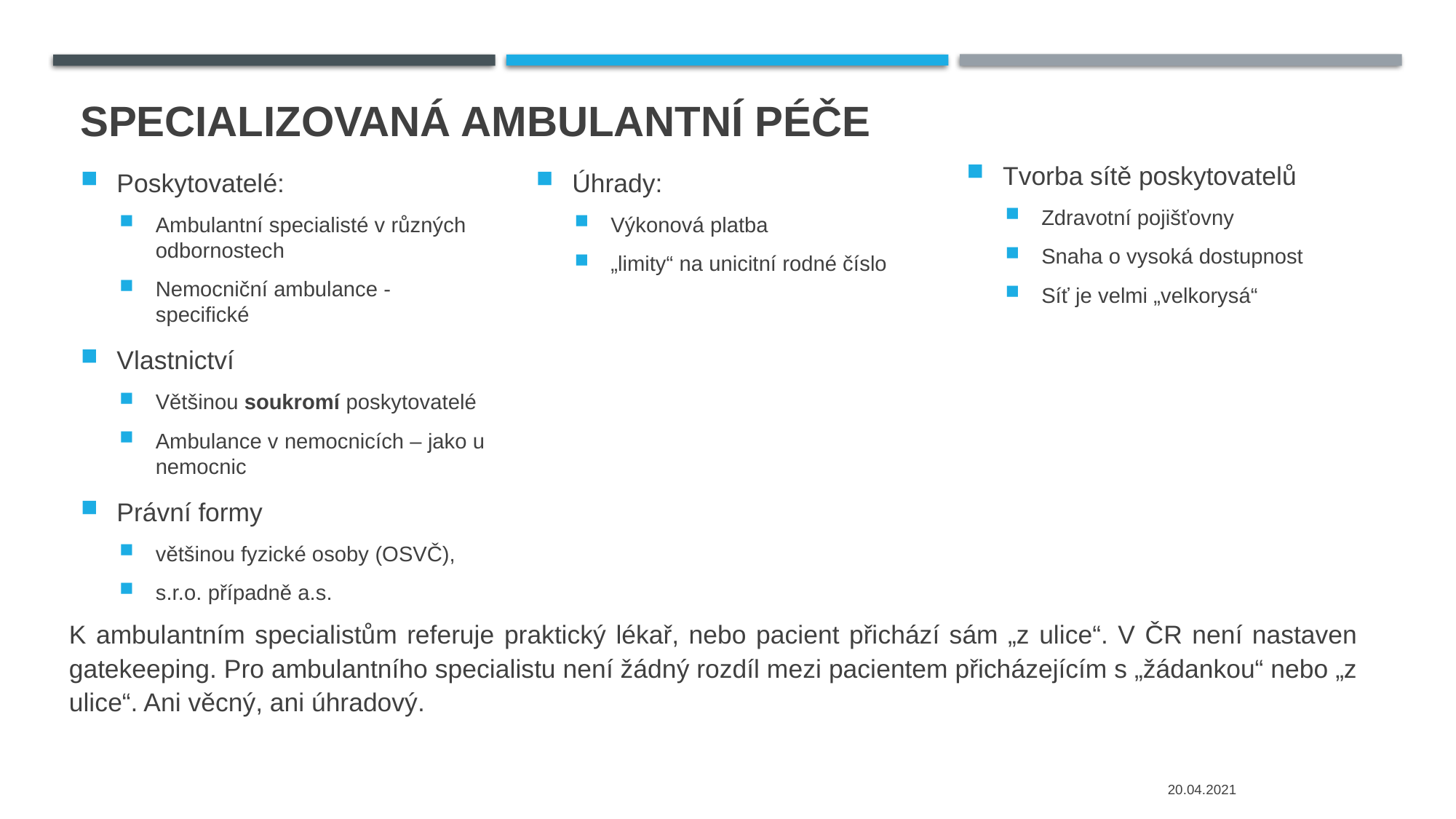

# Specializovaná ambulantní péče
Tvorba sítě poskytovatelů
Zdravotní pojišťovny
Snaha o vysoká dostupnost
Síť je velmi „velkorysá“

Poskytovatelé:
Ambulantní specialisté v různých odbornostech
Nemocniční ambulance - specifické
Vlastnictví
Většinou soukromí poskytovatelé
Ambulance v nemocnicích – jako u nemocnic
Právní formy
většinou fyzické osoby (OSVČ),
s.r.o. případně a.s.

Úhrady:
Výkonová platba
„limity“ na unicitní rodné číslo

K ambulantním specialistům referuje praktický lékař, nebo pacient přichází sám „z ulice“. V ČR není nastaven gatekeeping. Pro ambulantního specialistu není žádný rozdíl mezi pacientem přicházejícím s „žádankou“ nebo „z ulice“. Ani věcný, ani úhradový.

20.04.2021